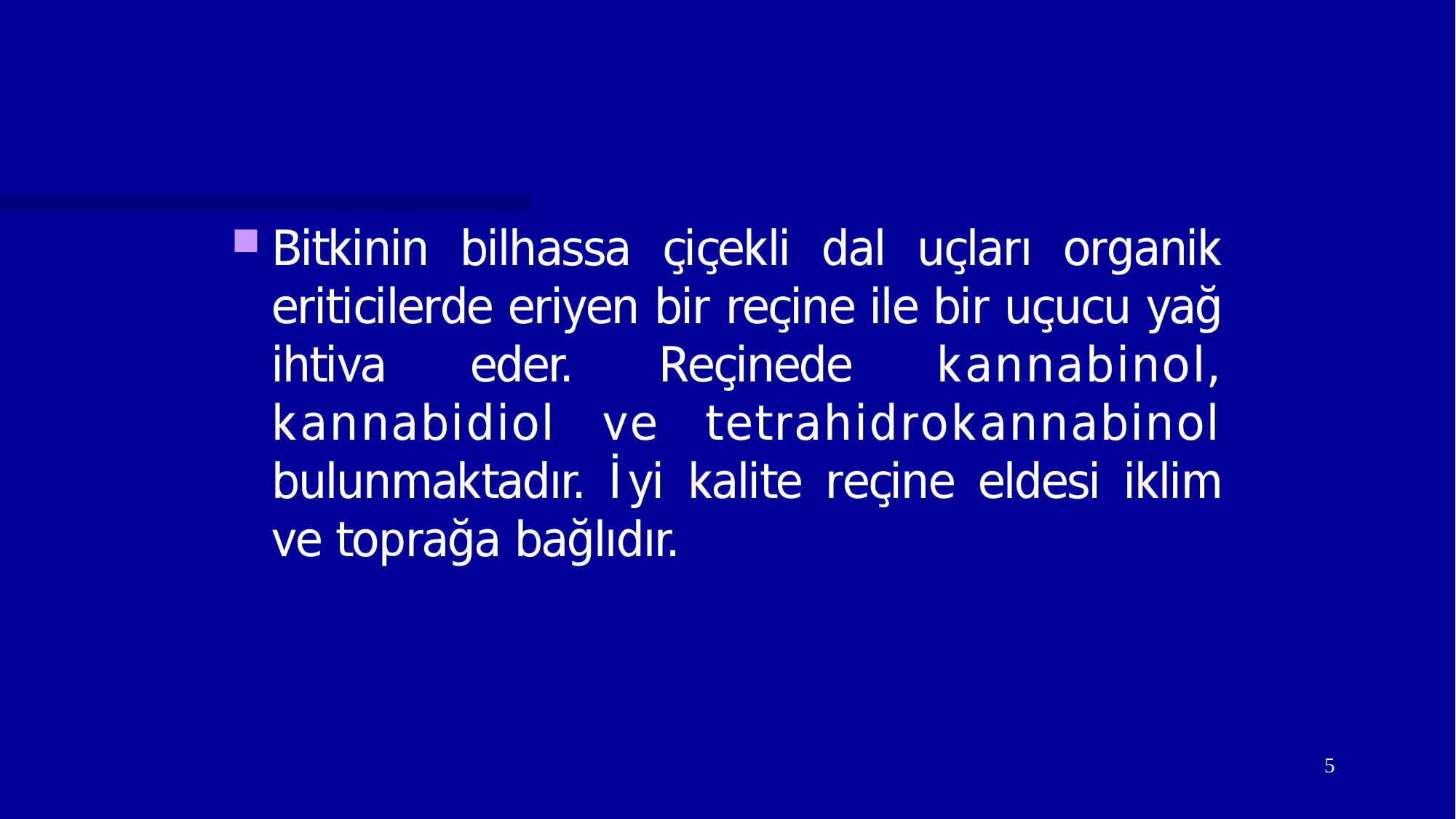

Bitkinin bilhassa çiçekli dal uçları organik eriticilerde eriyen bir reçine ile bir uçucu yağ ihtiva eder. Reçinede kannabinol, kannabidiol ve tetrahidrokannabinol bulunmaktadır. İyi kalite reçine eldesi iklim ve toprağa bağlıdır.
5